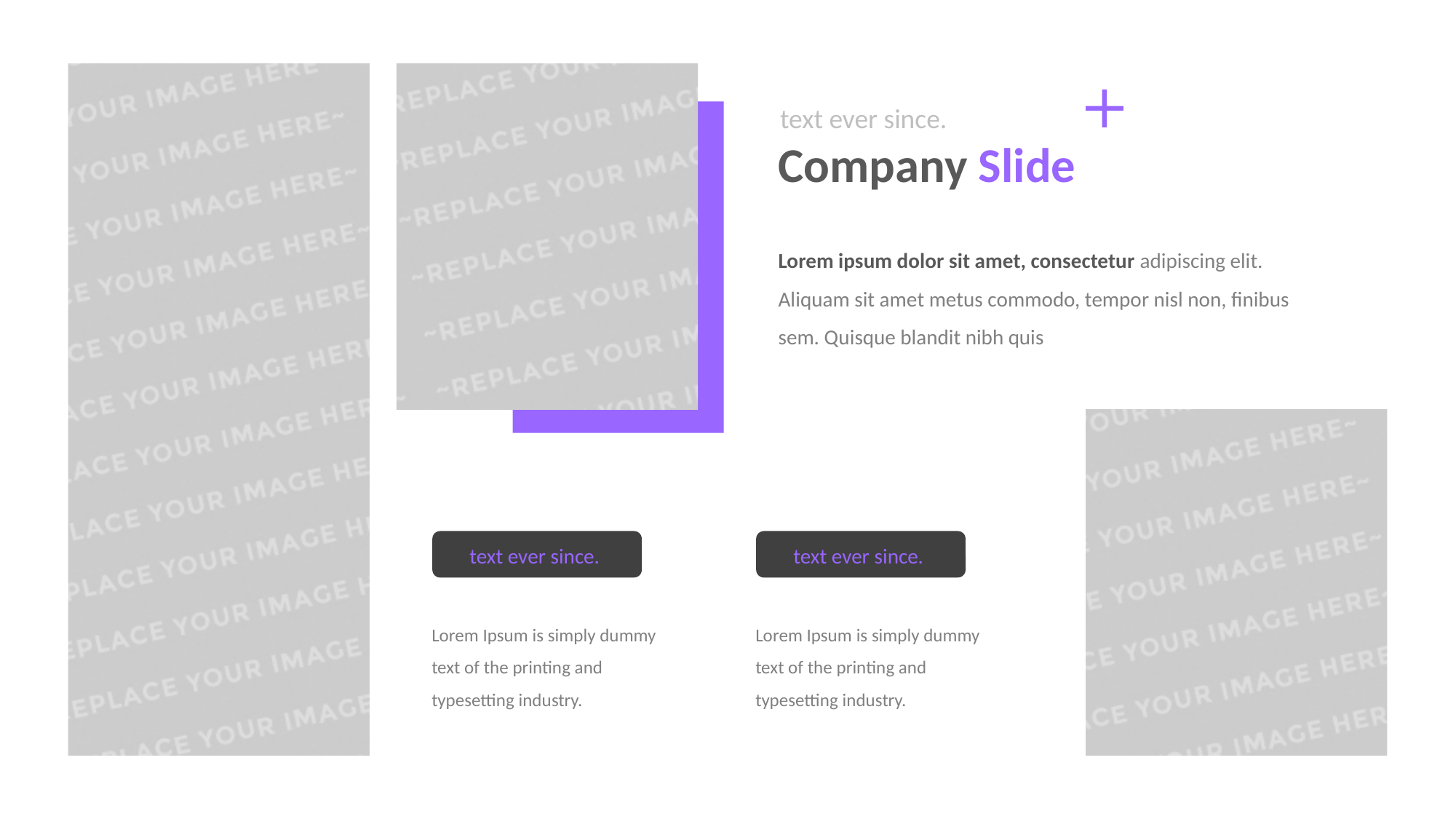

text ever since.

Company Slide
Lorem ipsum dolor sit amet, consectetur adipiscing elit. Aliquam sit amet metus commodo, tempor nisl non, finibus sem. Quisque blandit nibh quis
text ever since.
text ever since.

Lorem Ipsum is simply dummy text of the printing and typesetting industry.
Lorem Ipsum is simply dummy text of the printing and typesetting industry.